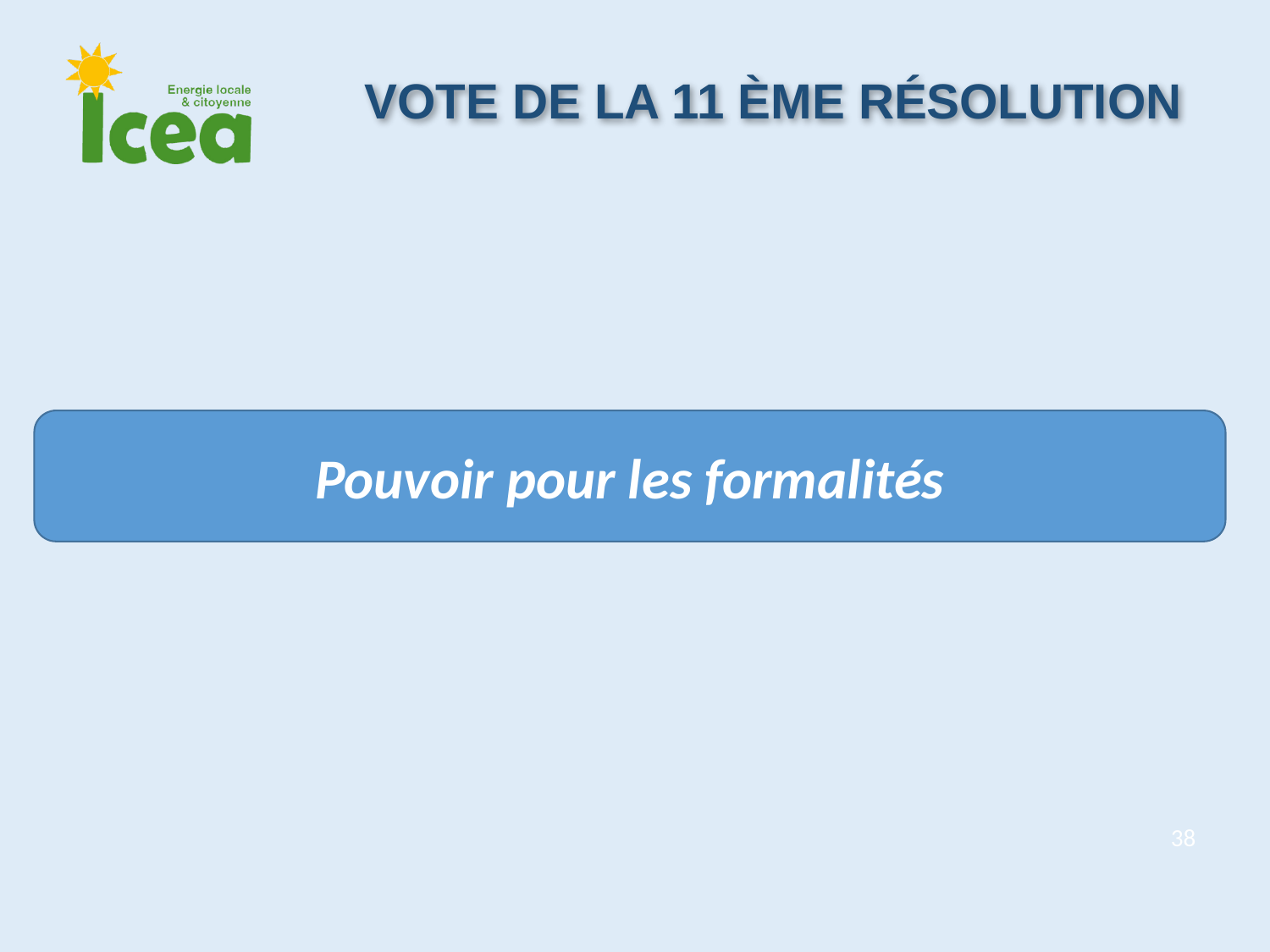

Vote de la 11 ème résolution
Pouvoir pour les formalités
38